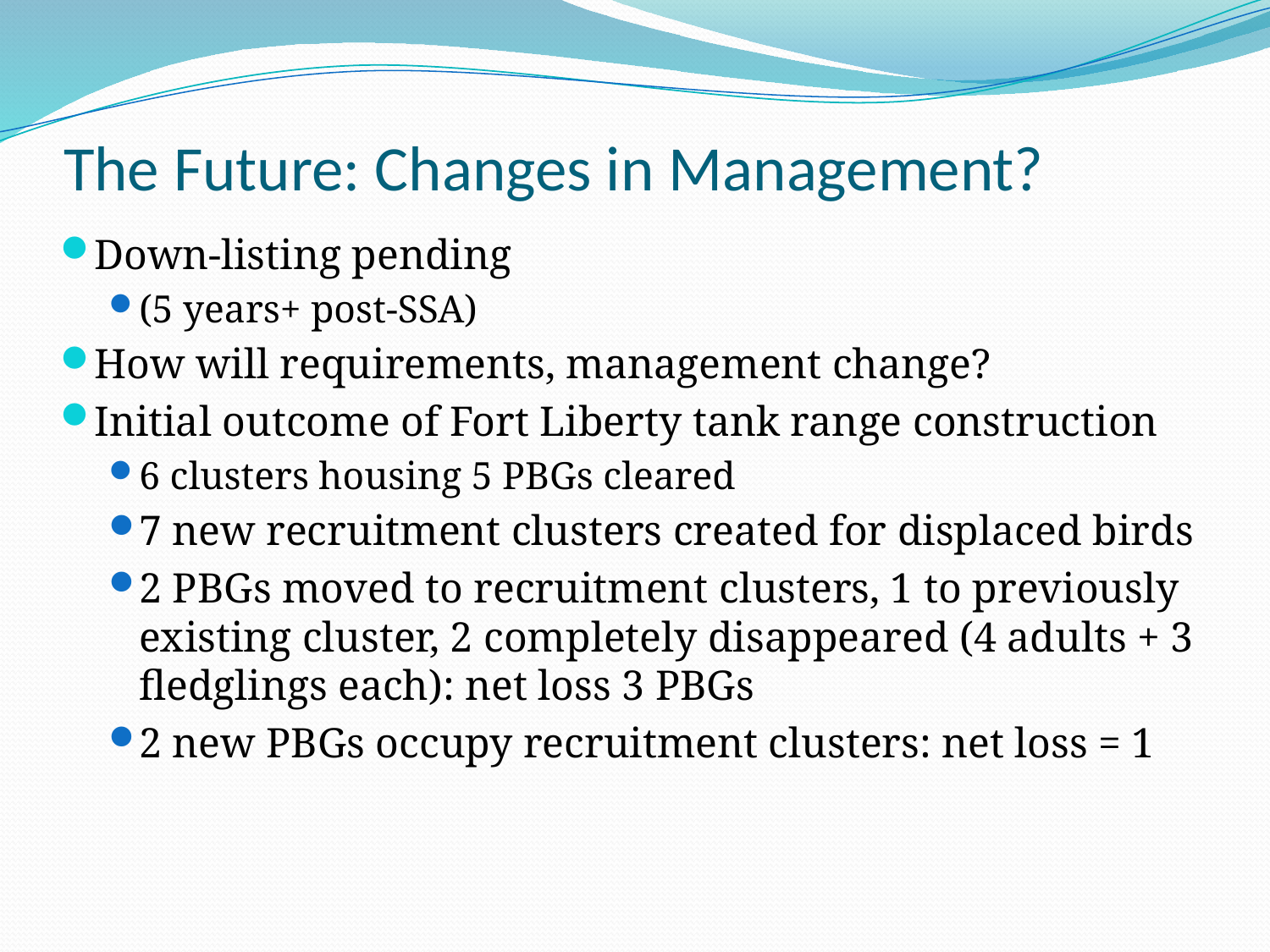

# The Future: Changes in Management?
Down-listing pending
(5 years+ post-SSA)
How will requirements, management change?
Initial outcome of Fort Liberty tank range construction
6 clusters housing 5 PBGs cleared
7 new recruitment clusters created for displaced birds
2 PBGs moved to recruitment clusters, 1 to previously existing cluster, 2 completely disappeared (4 adults + 3 fledglings each): net loss 3 PBGs
2 new PBGs occupy recruitment clusters: net loss = 1